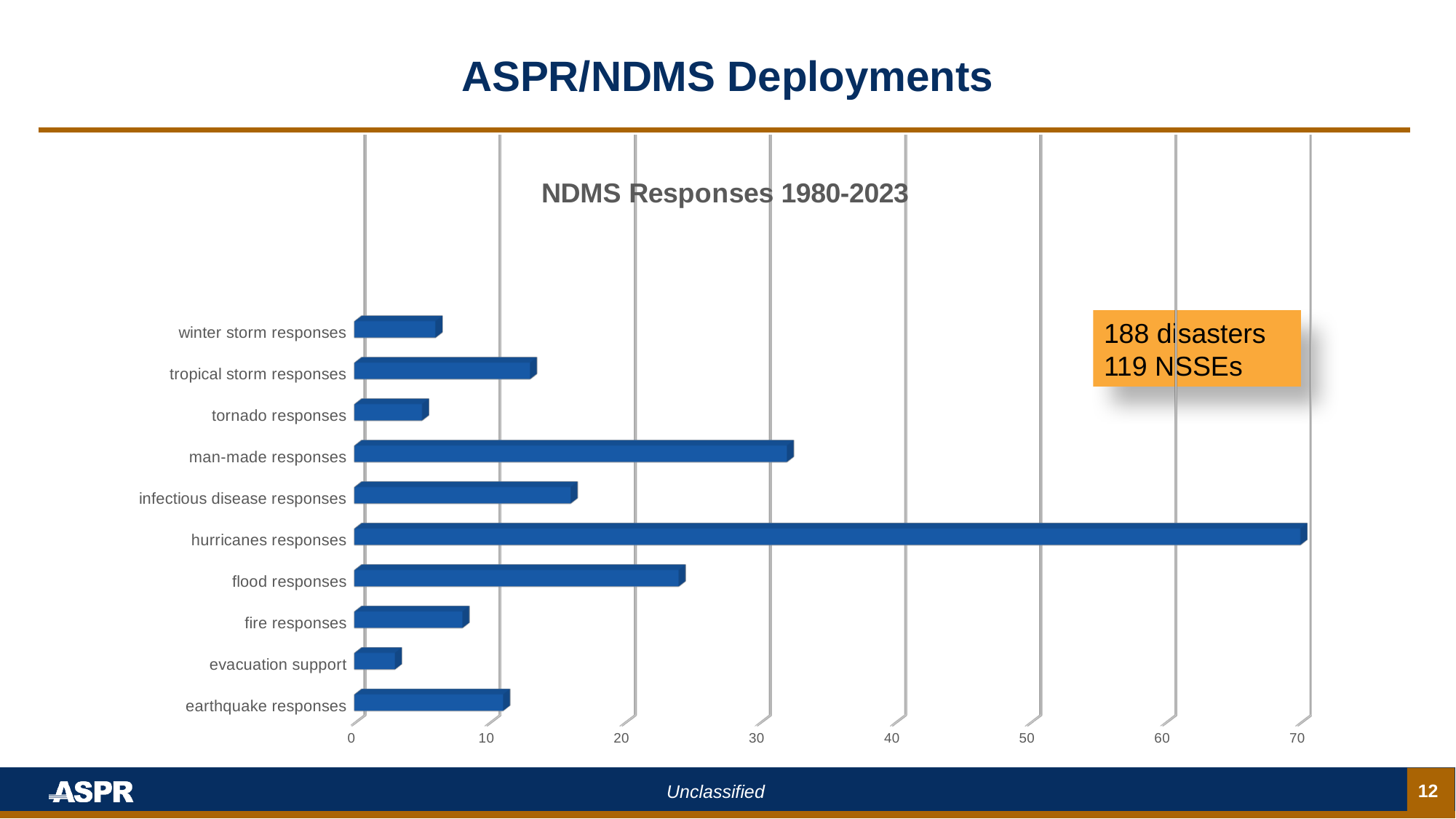

# ASPR/NDMS Deployments

[unsupported chart]

188 disasters
119 NSSEs